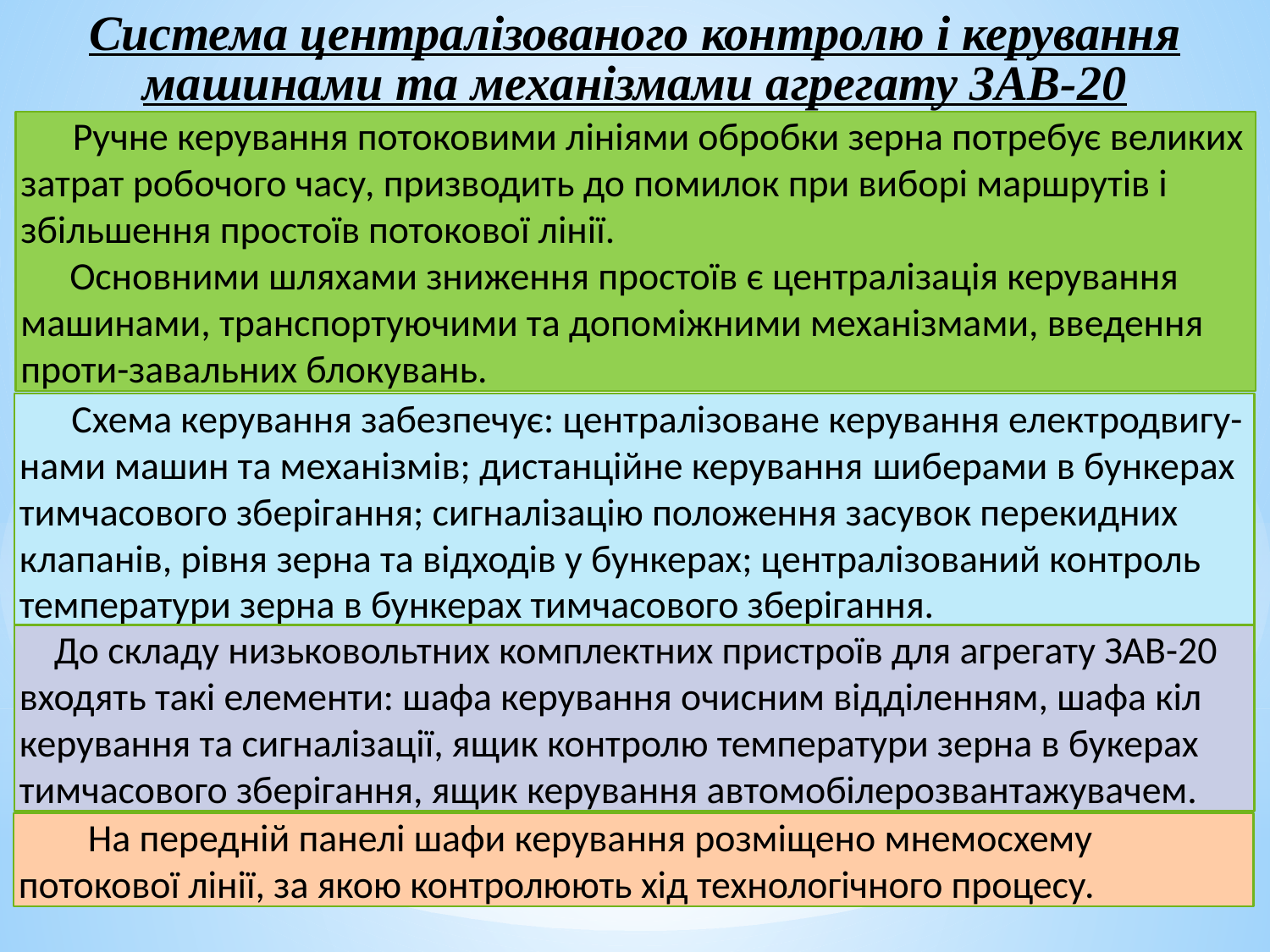

Система централізованого контролю і керування машинами та механізмами агрегату ЗАВ-20
      Ручне керування потоковими лініями обробки зерна потребує великих затрат робочого часу, призводить до помилок при виборі маршрутів і збільшення простоїв потокової лінії.
Основними шляхами зниження простоїв є централізація керування машинами, транспортуючими та допоміжними механізмами, введення проти-завальних блокувань.
      Схема керування забезпечує: централізоване керування електродвигу-нами машин та механізмів; дистанційне керування шиберами в бункерах тимчасового зберігання; сигналізацію положення засувок перекидних клапанів, рівня зерна та відходів у бункерах; централізований контроль температури зерна в бункерах тимчасового зберігання.
    До складу низьковольтних комплектних пристроїв для агрегату ЗАВ-20 входять такі елементи: шафа керування очисним відділенням, шафа кіл керування та сигналізації, ящик контролю температури зерна в букерах тимчасового зберігання, ящик керування автомобілерозвантажувачем.
        На передній панелі шафи керування розміщено мнемосхему потокової лінії, за якою контролюють хід технологічного процесу.